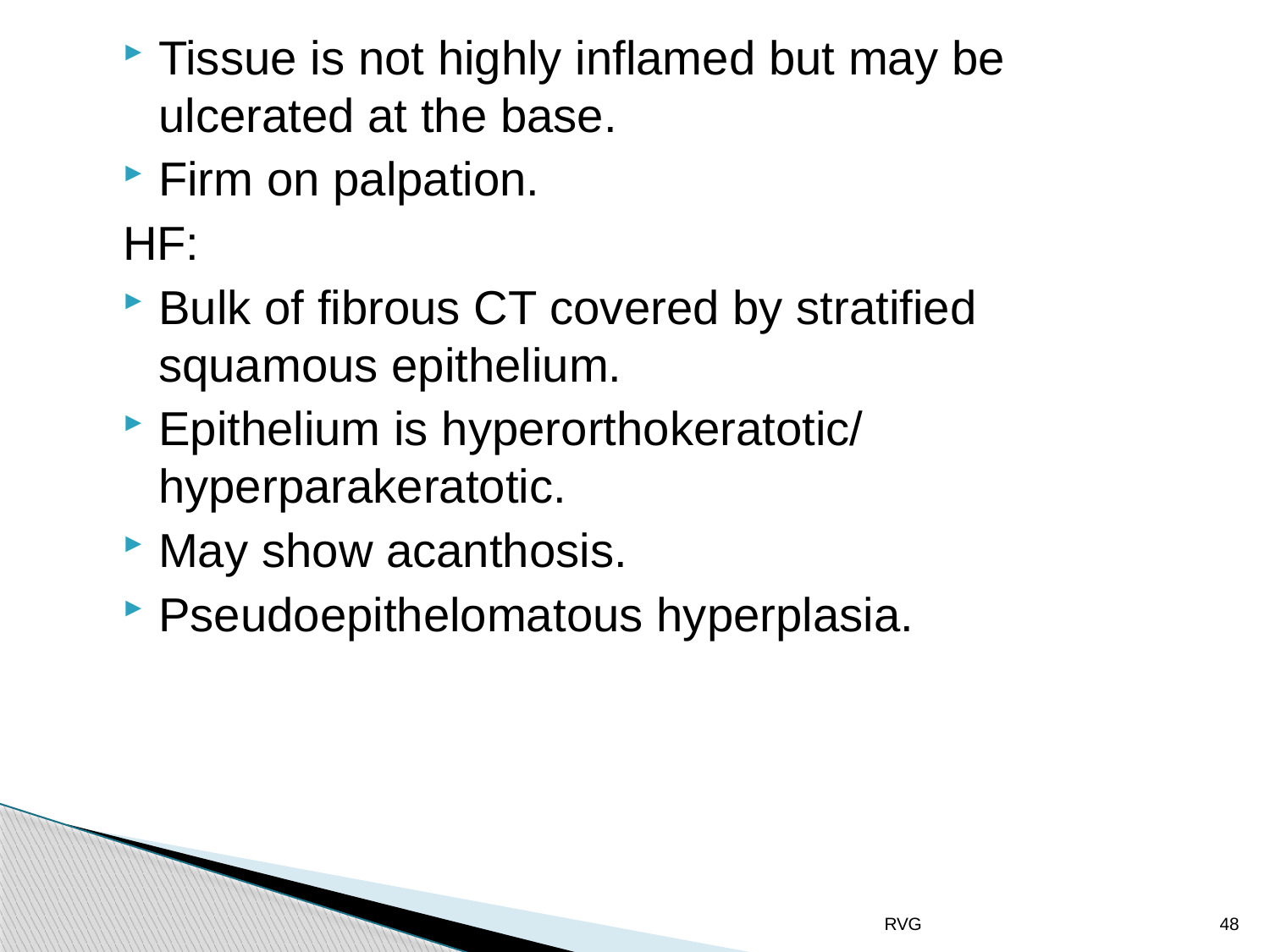

# Tissue is not highly inflamed but may be ulcerated at the base.
Firm on palpation.
HF:
Bulk of fibrous CT covered by stratified squamous epithelium.
Epithelium is hyperorthokeratotic/ hyperparakeratotic.
May show acanthosis.
Pseudoepithelomatous hyperplasia.
RVG
48